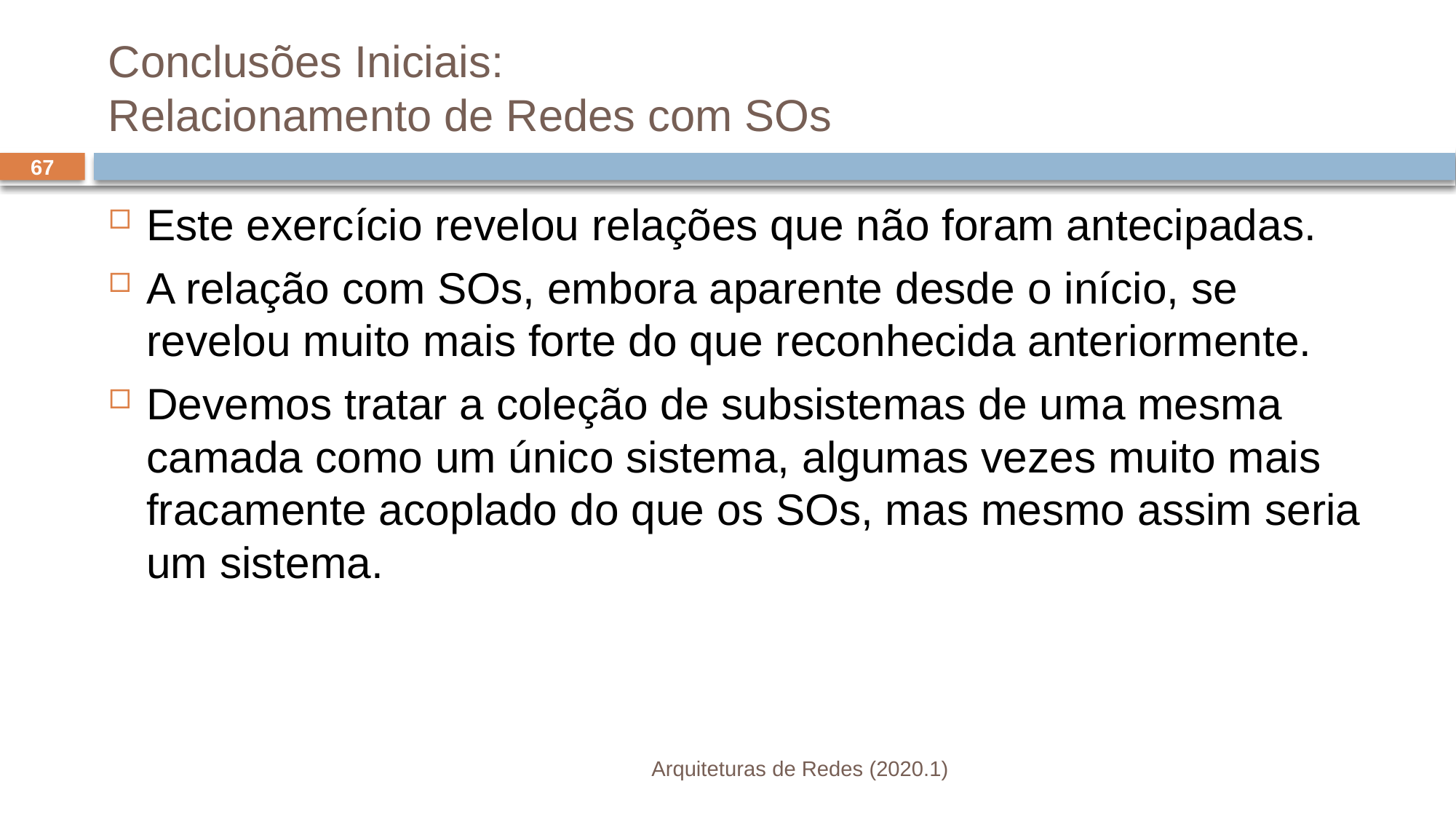

# Conclusões Iniciais: Relacionamento de Redes com SOs
67
Este exercício revelou relações que não foram antecipadas.
A relação com SOs, embora aparente desde o início, se revelou muito mais forte do que reconhecida anteriormente.
Devemos tratar a coleção de subsistemas de uma mesma camada como um único sistema, algumas vezes muito mais fracamente acoplado do que os SOs, mas mesmo assim seria um sistema.
Arquiteturas de Redes (2020.1)